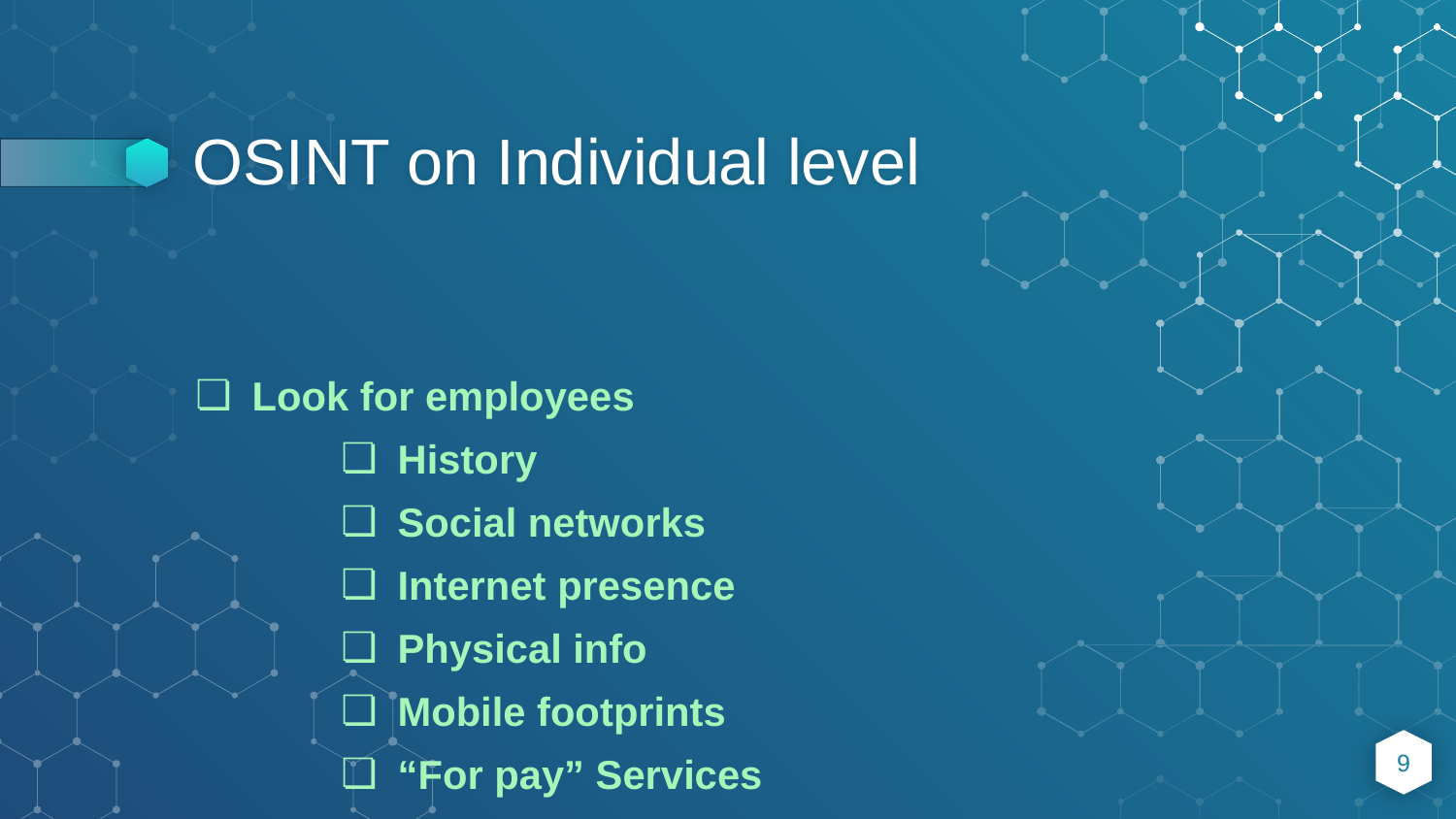

# OSINT on Individual level
Look for employees
History
Social networks
Internet presence
Physical info
Mobile footprints
“For pay” Services
9